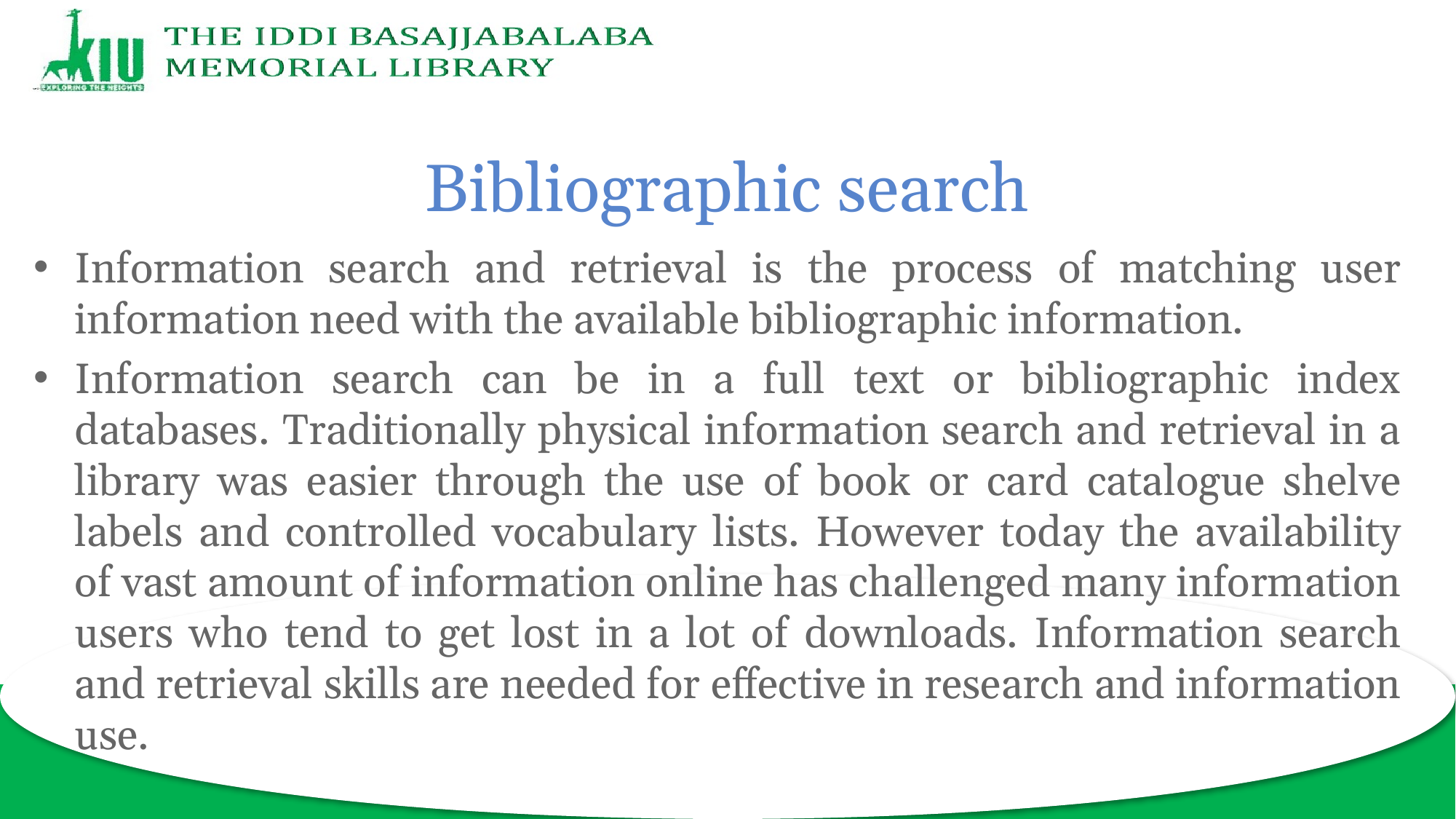

# Bibliographic search
Information search and retrieval is the process of matching user information need with the available bibliographic information.
Information search can be in a full text or bibliographic index databases. Traditionally physical information search and retrieval in a library was easier through the use of book or card catalogue shelve labels and controlled vocabulary lists. However today the availability of vast amount of information online has challenged many information users who tend to get lost in a lot of downloads. Information search and retrieval skills are needed for effective in research and information use.